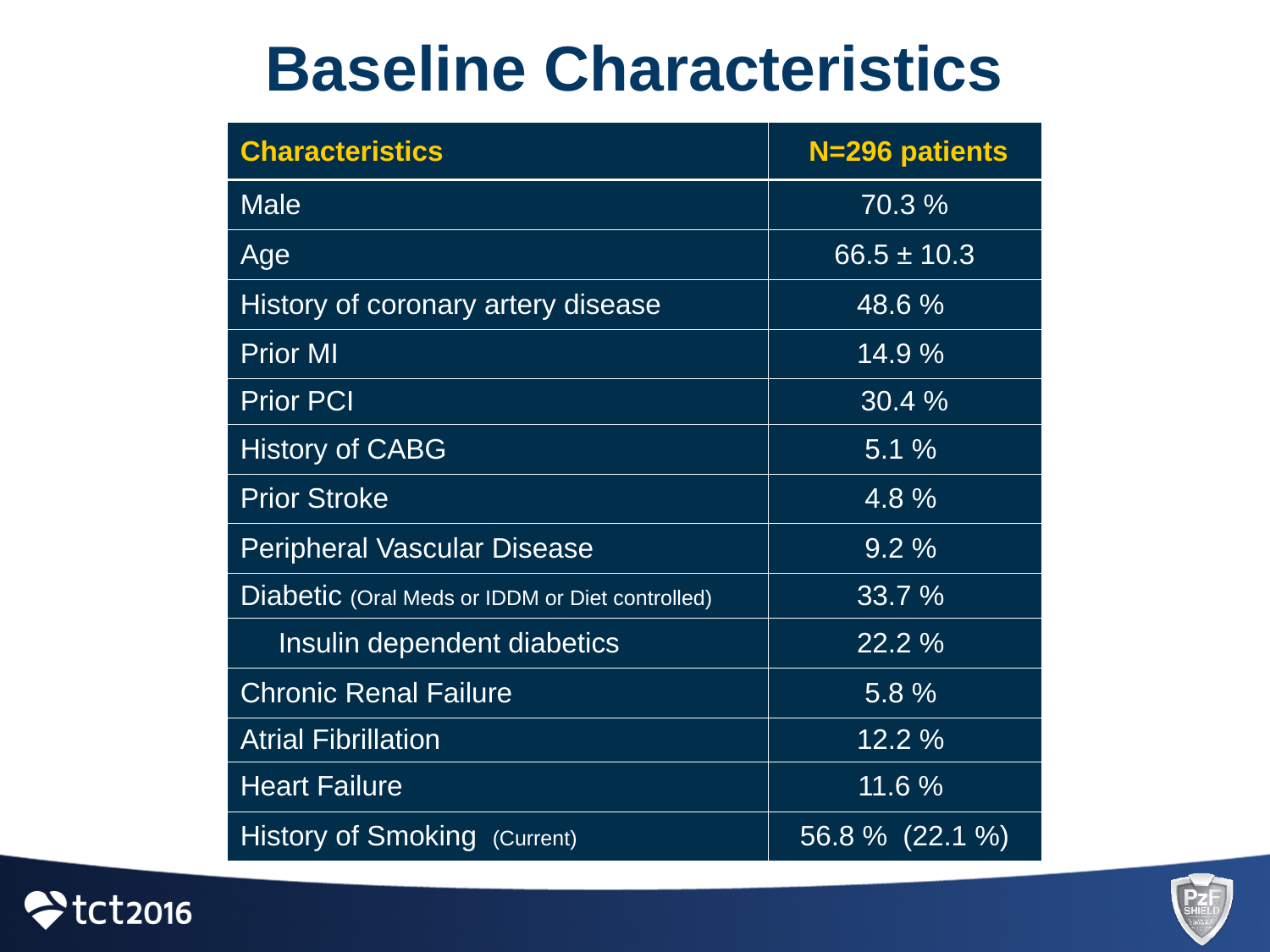

# Baseline Characteristics
| Characteristics | N=296 patients |
| --- | --- |
| Male | 70.3 % |
| Age | 66.5 ± 10.3 |
| History of coronary artery disease | 48.6 % |
| Prior MI | 14.9 % |
| Prior PCI | 30.4 % |
| History of CABG | 5.1 % |
| Prior Stroke | 4.8 % |
| Peripheral Vascular Disease | 9.2 % |
| Diabetic (Oral Meds or IDDM or Diet controlled) | 33.7 % |
| Insulin dependent diabetics | 22.2 % |
| Chronic Renal Failure | 5.8 % |
| Atrial Fibrillation | 12.2 % |
| Heart Failure | 11.6 % |
| History of Smoking (Current) | 56.8 % (22.1 %) |